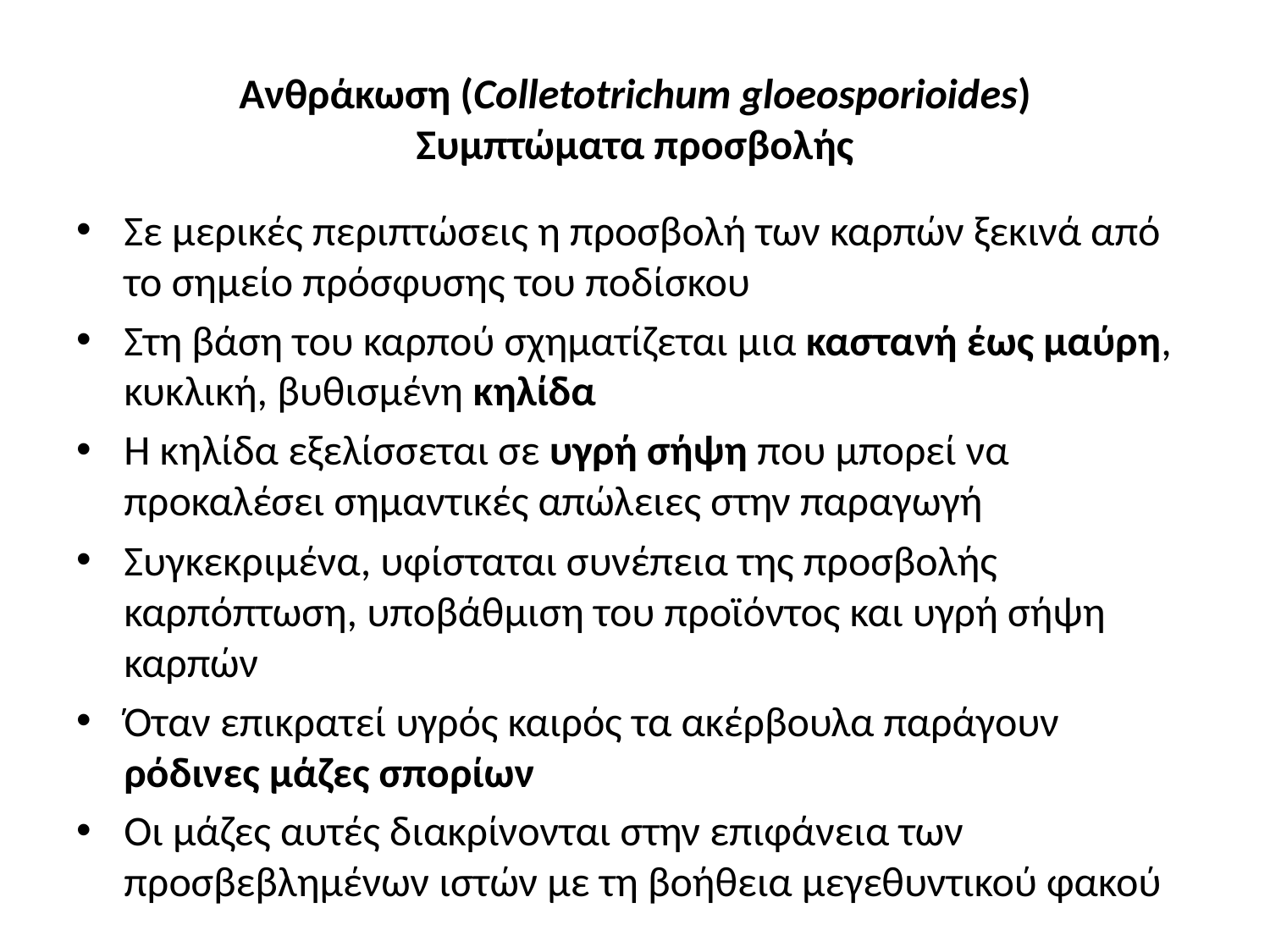

# Ανθράκωση (Colletotrichum gloeosporioides) Συμπτώματα προσβολής
Σε μερικές περιπτώσεις η προσβολή των καρπών ξεκινά από το σημείο πρόσφυσης του ποδίσκου
Στη βάση του καρπού σχηματίζεται μια καστανή έως μαύρη, κυκλική, βυθισμένη κηλίδα
Η κηλίδα εξελίσσεται σε υγρή σήψη που μπορεί να προκαλέσει σημαντικές απώλειες στην παραγωγή
Συγκεκριμένα, υφίσταται συνέπεια της προσβολής καρπόπτωση, υποβάθμιση του προϊόντος και υγρή σήψη καρπών
Όταν επικρατεί υγρός καιρός τα ακέρβουλα παράγουν ρόδινες μάζες σπορίων
Οι μάζες αυτές διακρίνονται στην επιφάνεια των προσβεβλημένων ιστών με τη βοήθεια μεγεθυντικού φακού